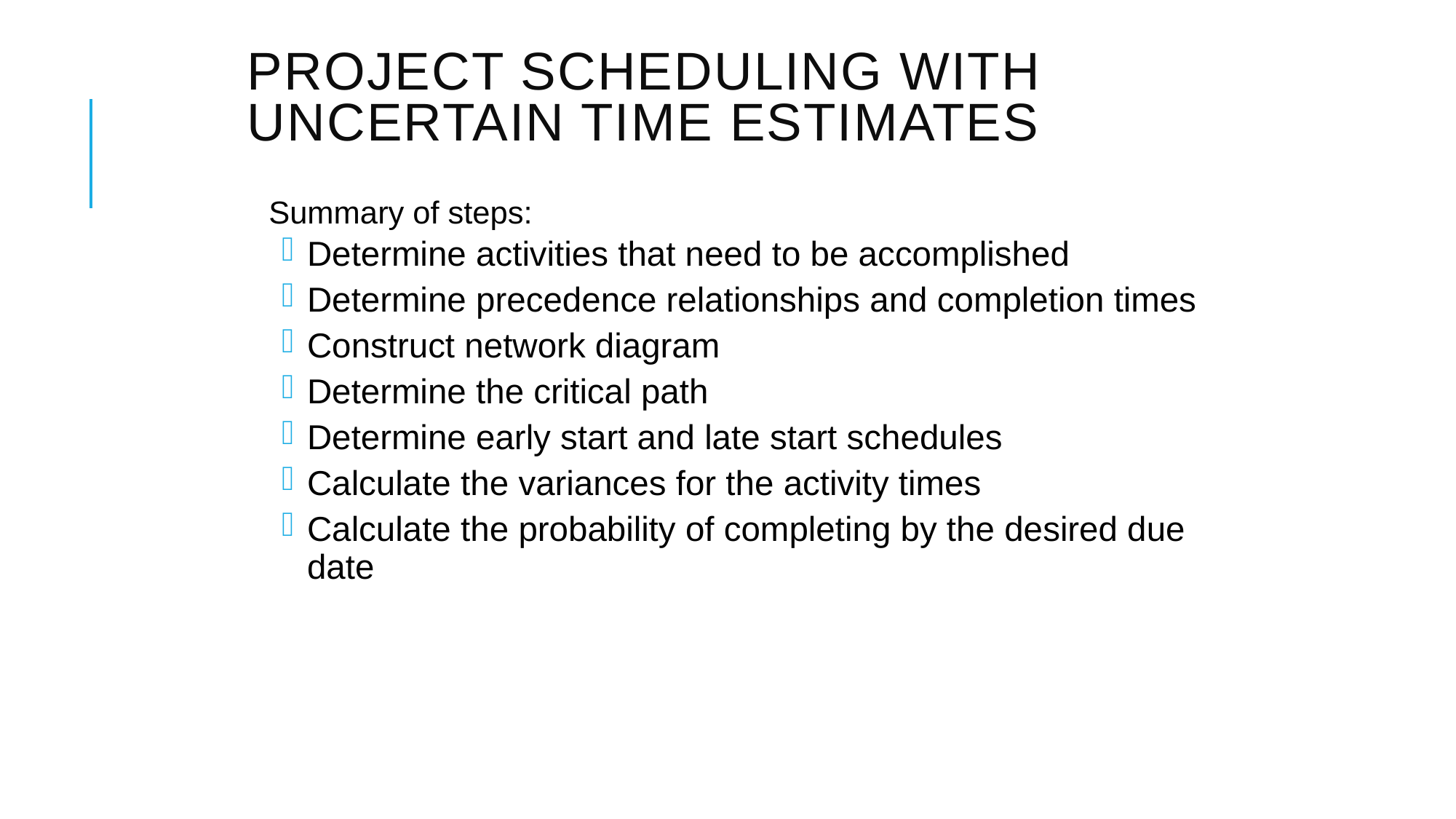

# Project Scheduling with Uncertain Time Estimates
Summary of steps:
Determine activities that need to be accomplished
Determine precedence relationships and completion times
Construct network diagram
Determine the critical path
Determine early start and late start schedules
Calculate the variances for the activity times
Calculate the probability of completing by the desired due date